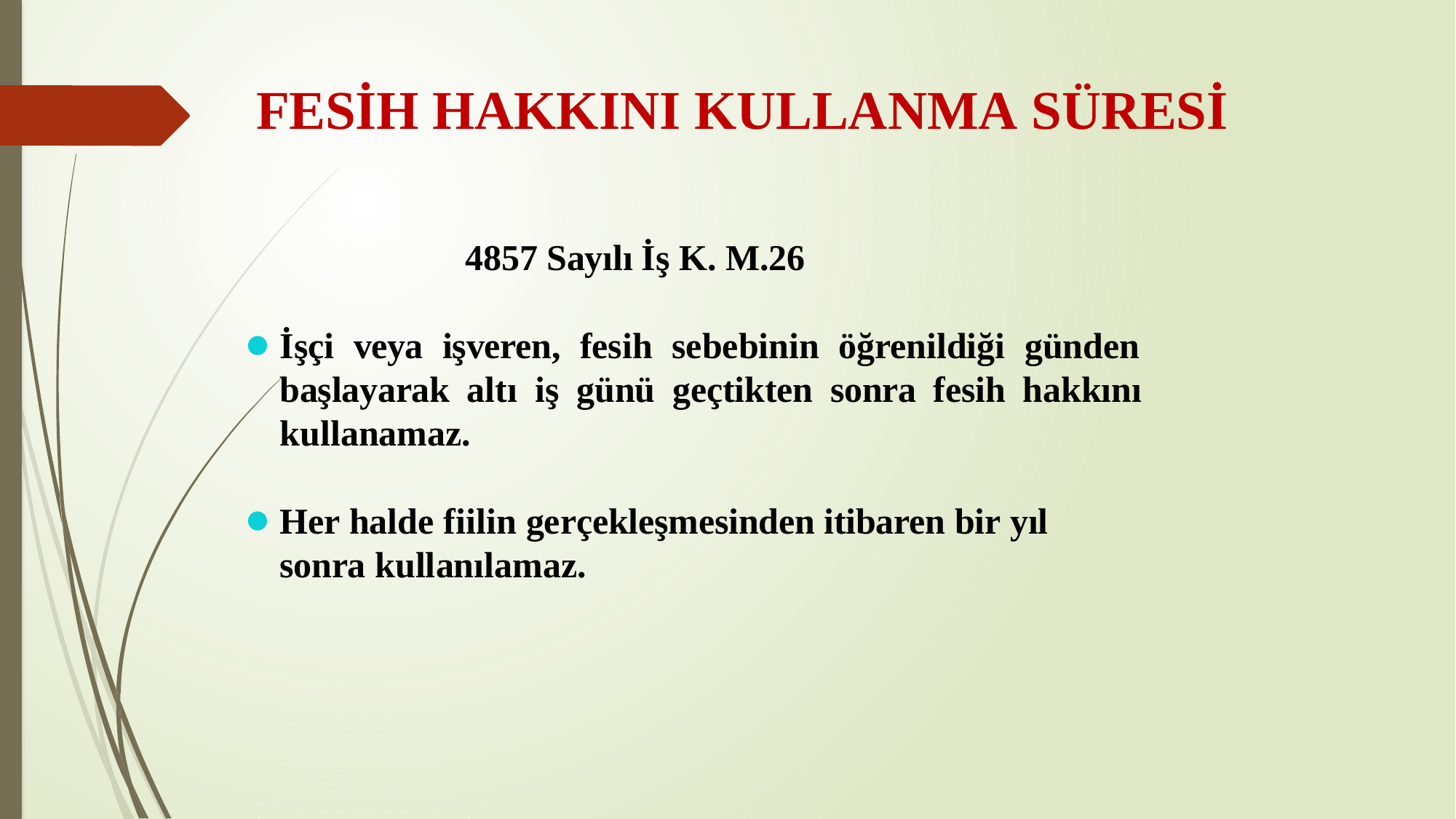

# FESİH HAKKINI KULLANMA SÜRESİ
4857 Sayılı İş K. M.26

İşçi veya işveren, fesih sebebinin öğrenildiği günden  başlayarak altı iş günü geçtikten sonra fesih hakkını  kullanamaz.

Her halde fiilin gerçekleşmesinden itibaren bir yıl  sonra kullanılamaz.